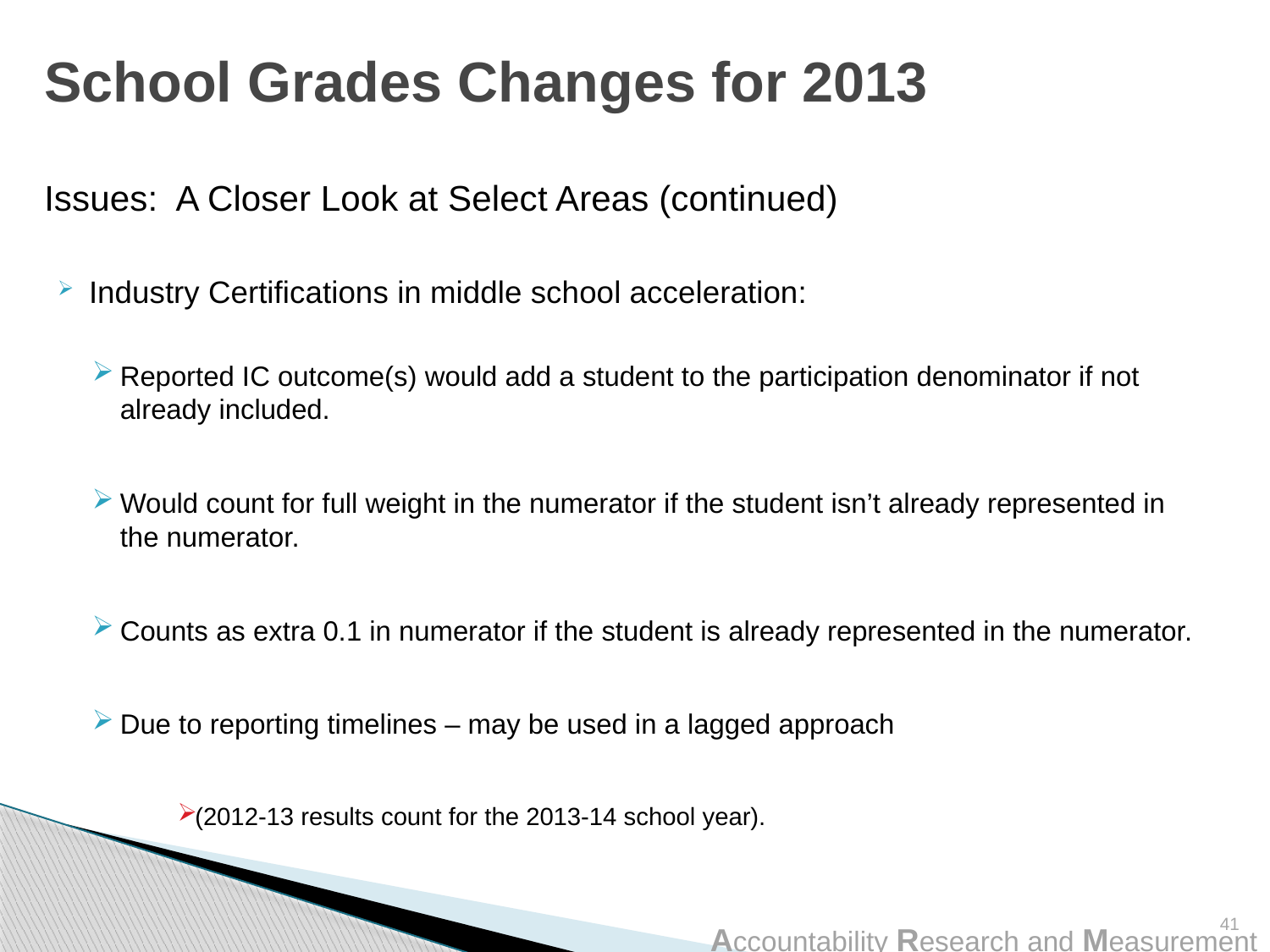

# School Grades Changes for 2013
Issues:  A Closer Look at Select Areas (continued)

Industry Certifications in middle school acceleration:

Reported IC outcome(s) would add a student to the participation denominator if not already included.

Would count for full weight in the numerator if the student isn’t already represented in the numerator.

Counts as extra 0.1 in numerator if the student is already represented in the numerator.

Due to reporting timelines – may be used in a lagged approach

(2012-13 results count for the 2013-14 school year).

41